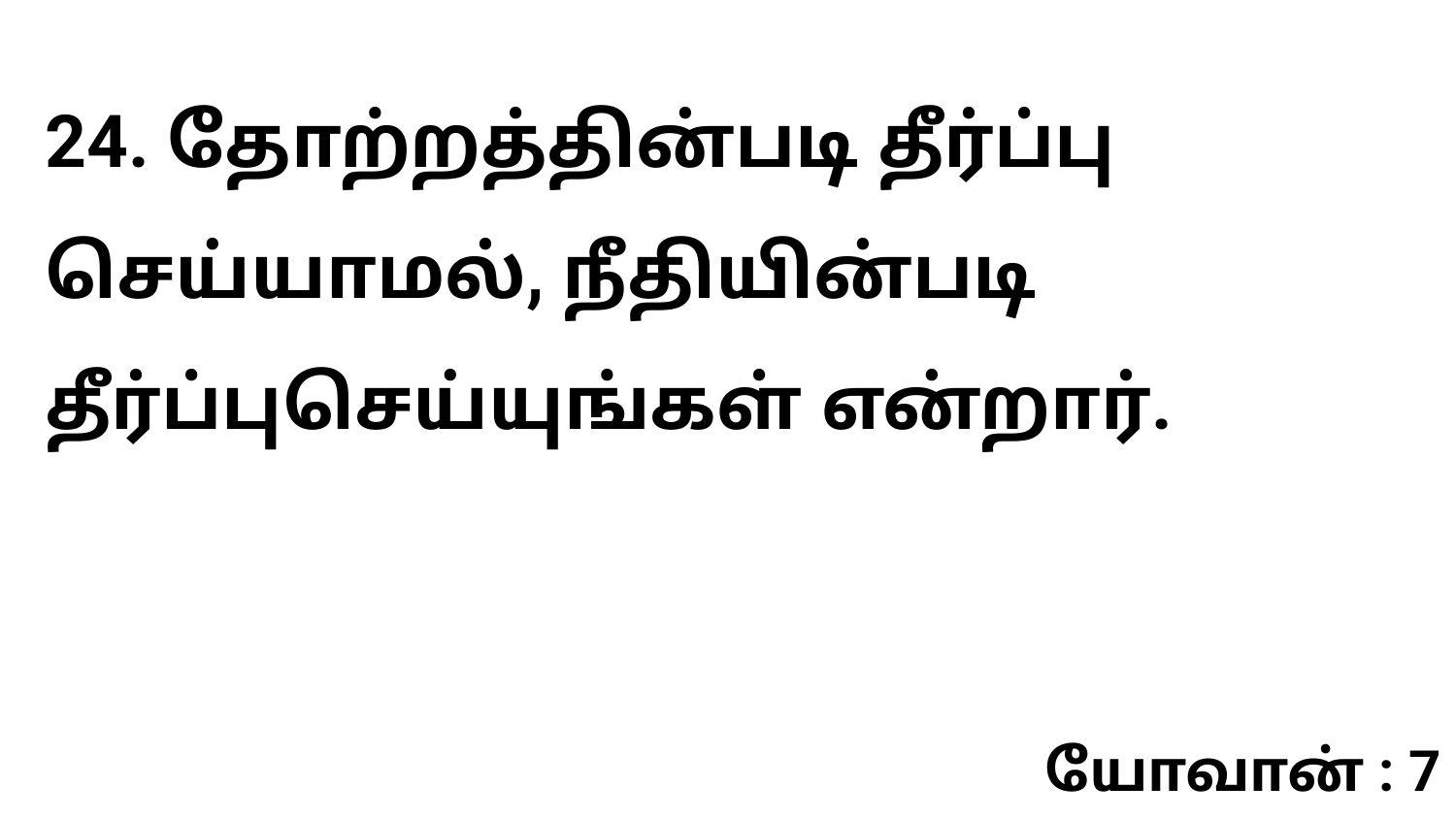

24. தோற்றத்தின்படி தீர்ப்பு செய்யாமல், நீதியின்படி தீர்ப்புசெய்யுங்கள் என்றார்.
யோவான் : 7